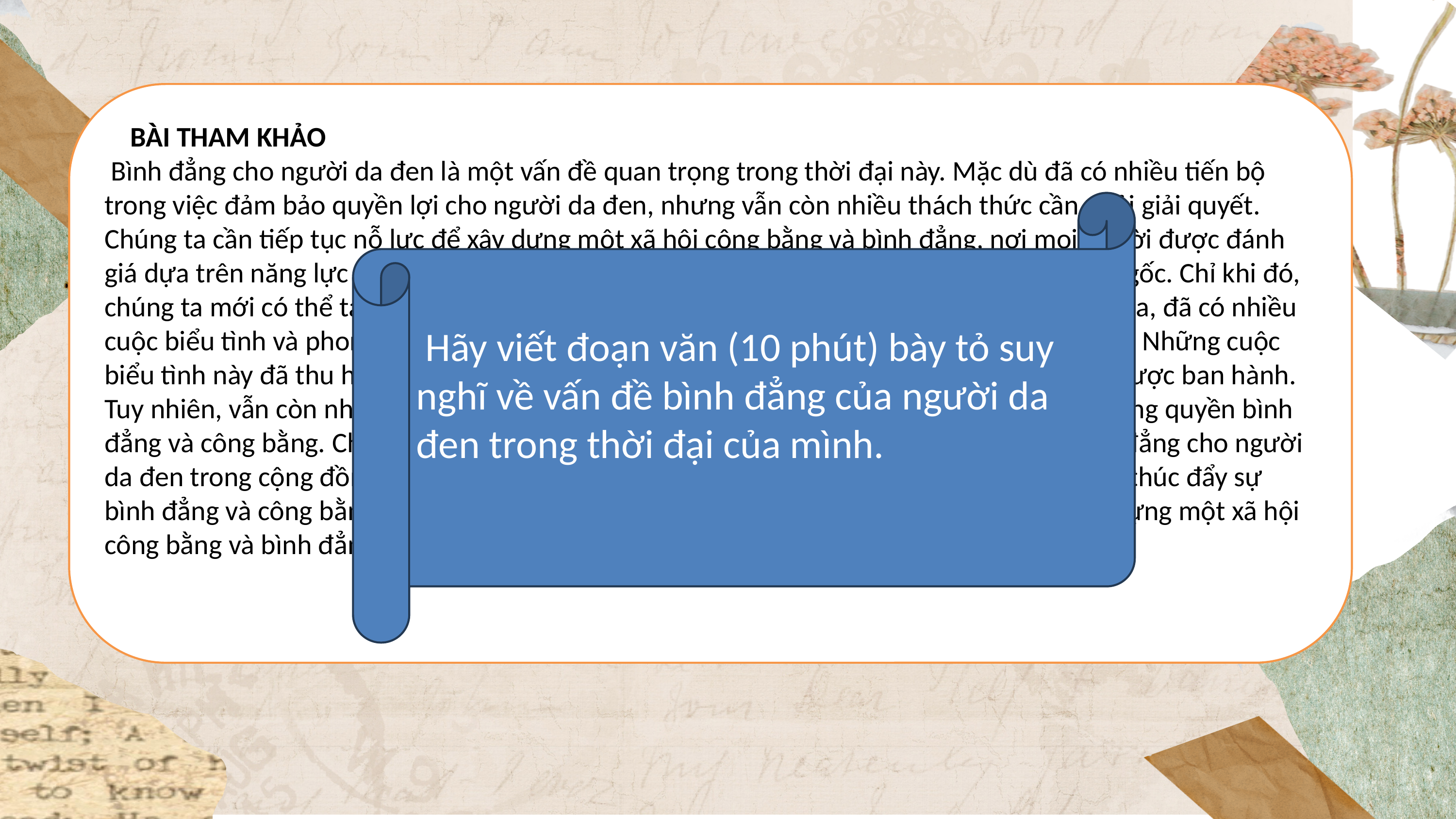

LUYỆN TẬP

    BÀI THAM KHẢO
 Bình đẳng cho người da đen là một vấn đề quan trọng trong thời đại này. Mặc dù đã có nhiều tiến bộ trong việc đảm bảo quyền lợi cho người da đen, nhưng vẫn còn nhiều thách thức cần phải giải quyết. Chúng ta cần tiếp tục nỗ lực để xây dựng một xã hội công bằng và bình đẳng, nơi mọi người được đánh giá dựa trên năng lực và phẩm chất cá nhân, chứ không phải dựa trên màu da hay nguồn gốc. Chỉ khi đó, chúng ta mới có thể tạo ra một tương lai tươi sáng cho tất cả mọi ngườiTrong thời gian qua, đã có nhiều cuộc biểu tình và phong trào đấu tranh cho quyền lợi của người da đen trên khắp thế giới. Những cuộc biểu tình này đã thu hút sự chú ý của dư luận và giúp thúc đẩy các chính sách bình đẳng được ban hành. Tuy nhiên, vẫn còn nhiều việc phải làm để đảm bảo rằng mọi người da đen đều được hưởng quyền bình đẳng và công bằng. Chúng ta cần tiếp tục giáo dục và nâng cao nhận thức về vấn đề bình đẳng cho người da đen trong cộng đồng. Chúng ta cũng cần hỗ trợ các tổ chức và cá nhân đang nỗ lực để thúc đẩy sự bình đẳng và công bằng cho người da đen. Bằng cách này, chúng ta có thể góp phần xây dựng một xã hội công bằng và bình đẳng hơn.

 Hãy viết đoạn văn (10 phút) bày tỏ suy nghĩ về vấn đề bình đẳng của người da đen trong thời đại của mình.